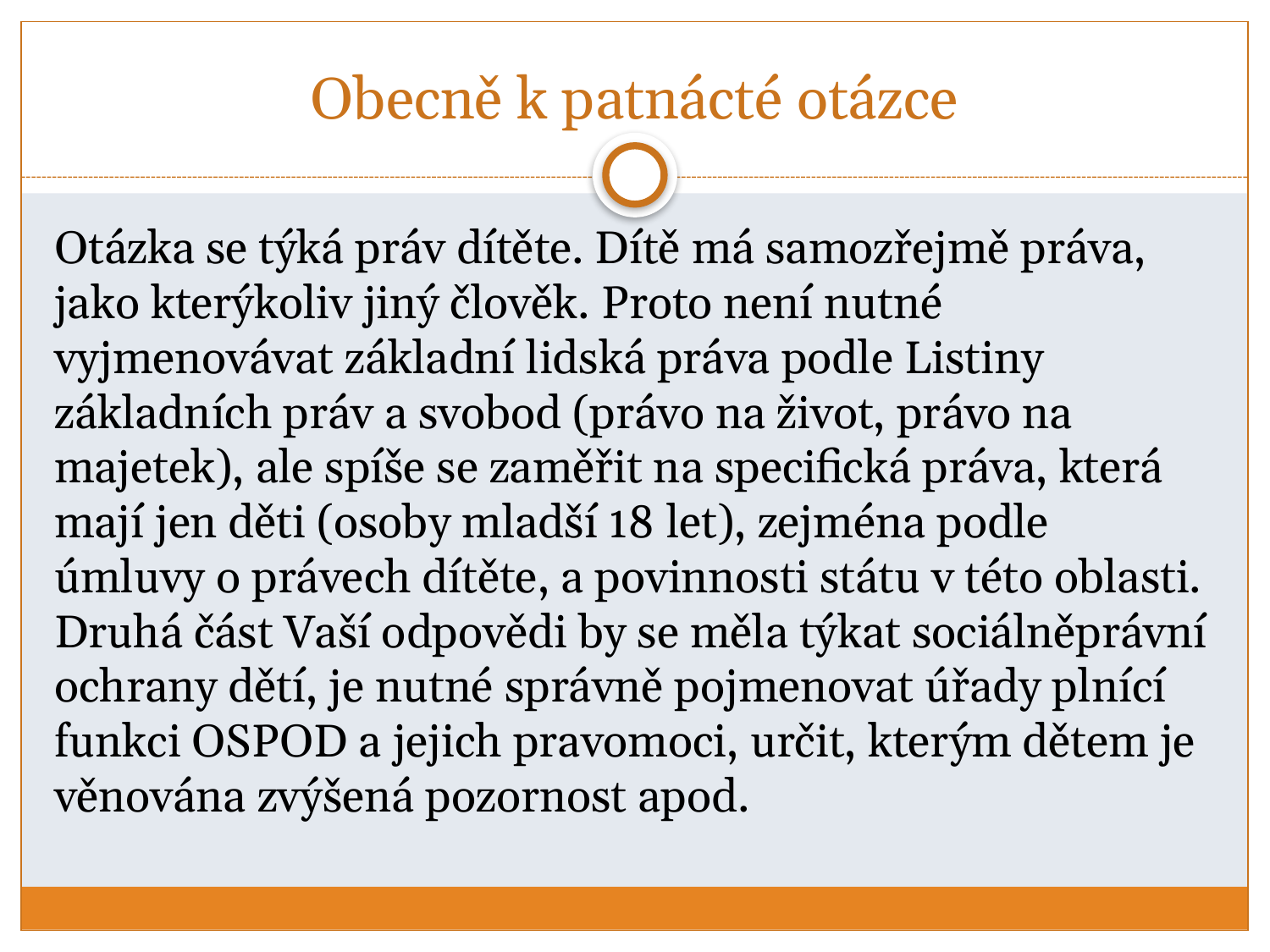

# Obecně k patnácté otázce
Otázka se týká práv dítěte. Dítě má samozřejmě práva, jako kterýkoliv jiný člověk. Proto není nutné vyjmenovávat základní lidská práva podle Listiny základních práv a svobod (právo na život, právo na majetek), ale spíše se zaměřit na specifická práva, která mají jen děti (osoby mladší 18 let), zejména podle úmluvy o právech dítěte, a povinnosti státu v této oblasti. Druhá část Vaší odpovědi by se měla týkat sociálněprávní ochrany dětí, je nutné správně pojmenovat úřady plnící funkci OSPOD a jejich pravomoci, určit, kterým dětem je věnována zvýšená pozornost apod.